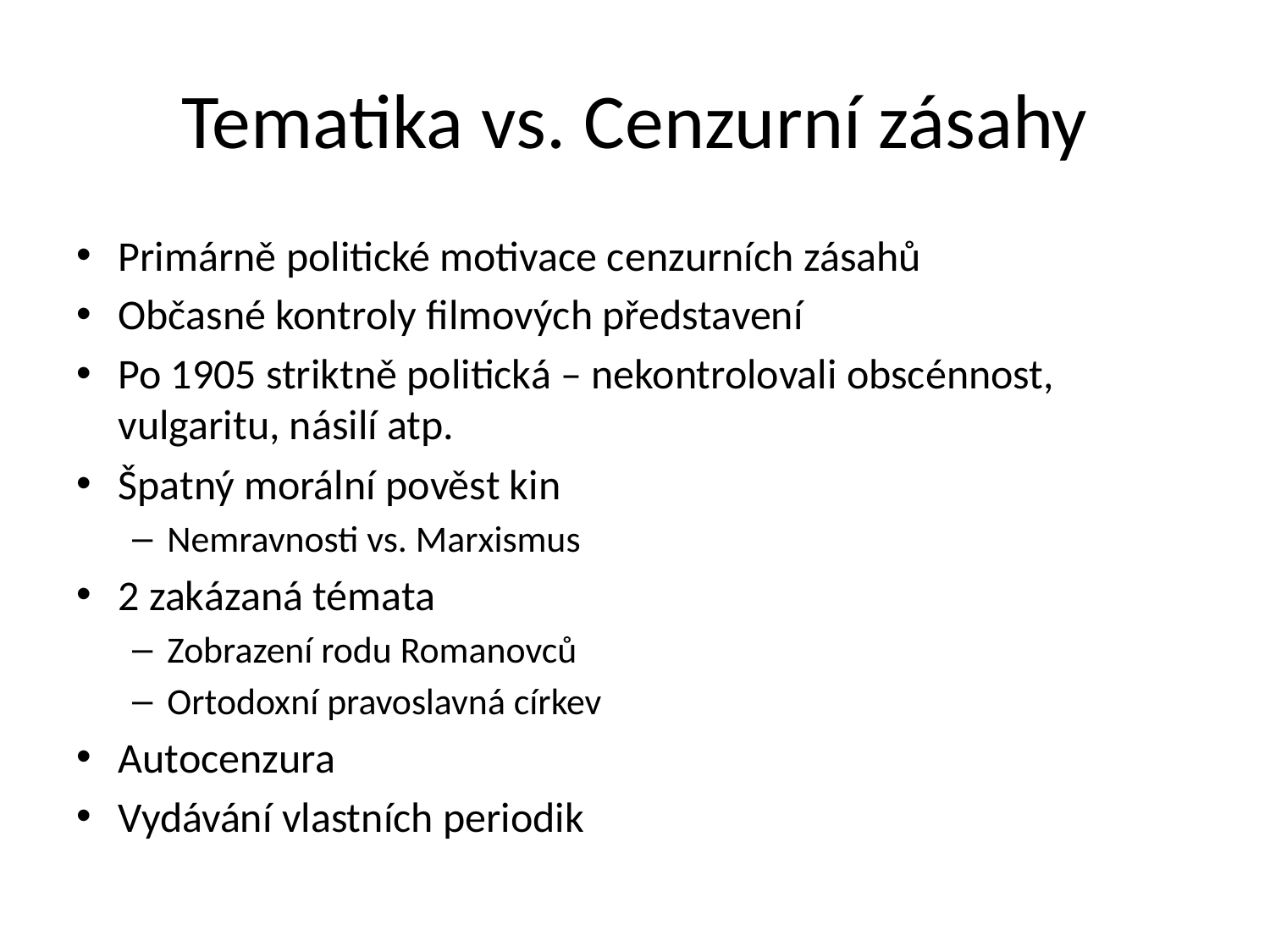

# Tematika vs. Cenzurní zásahy
Primárně politické motivace cenzurních zásahů
Občasné kontroly filmových představení
Po 1905 striktně politická – nekontrolovali obscénnost, vulgaritu, násilí atp.
Špatný morální pověst kin
Nemravnosti vs. Marxismus
2 zakázaná témata
Zobrazení rodu Romanovců
Ortodoxní pravoslavná církev
Autocenzura
Vydávání vlastních periodik